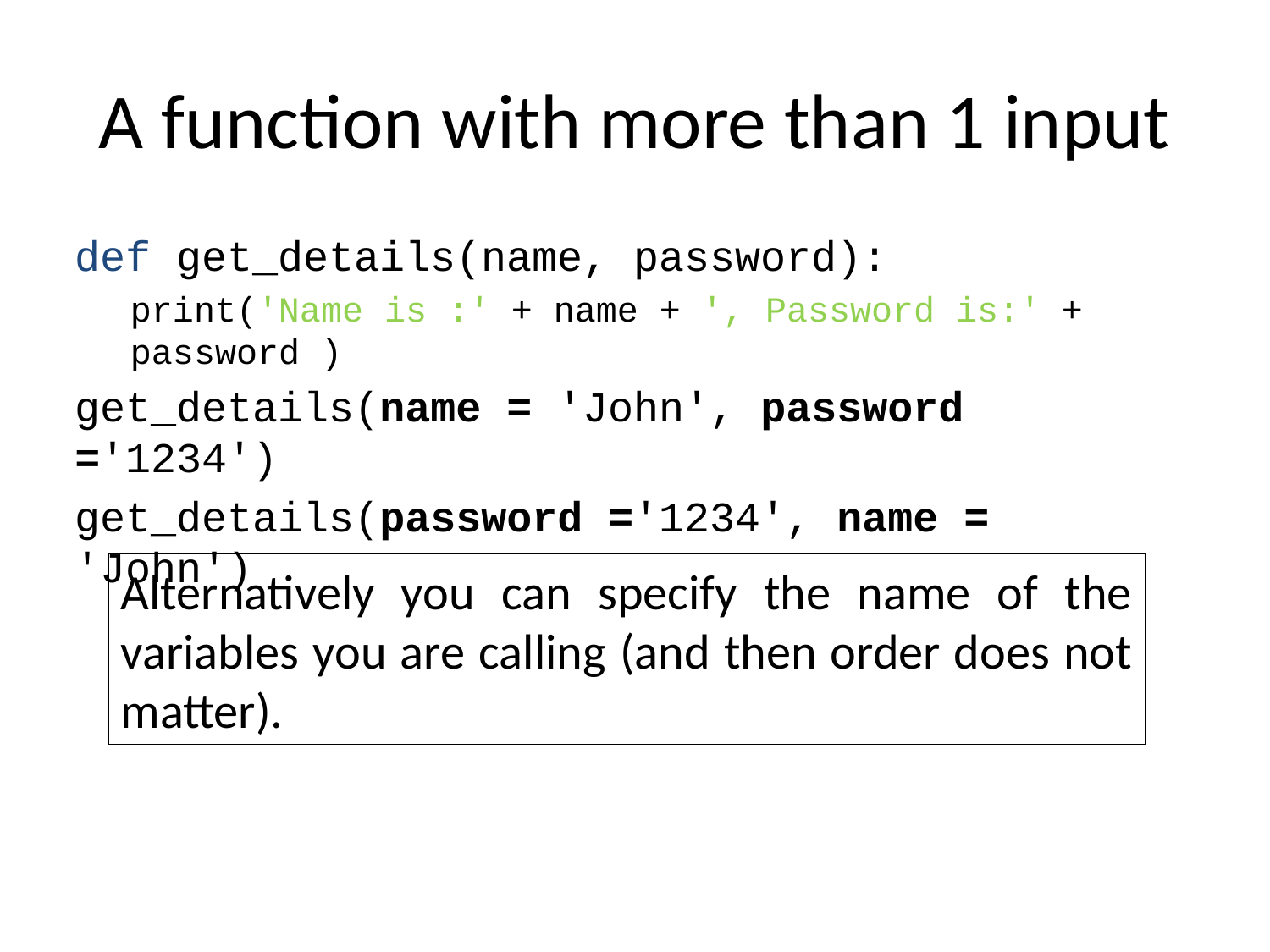

# A function with more than 1 input
def get_details(name, password):
print('Name is :' + name + ', Password is:' + password )
get_details(name = 'John', password ='1234')
get_details(password ='1234', name = 'John')

Alternatively you can specify the name of the variables you are calling (and then order does not matter).